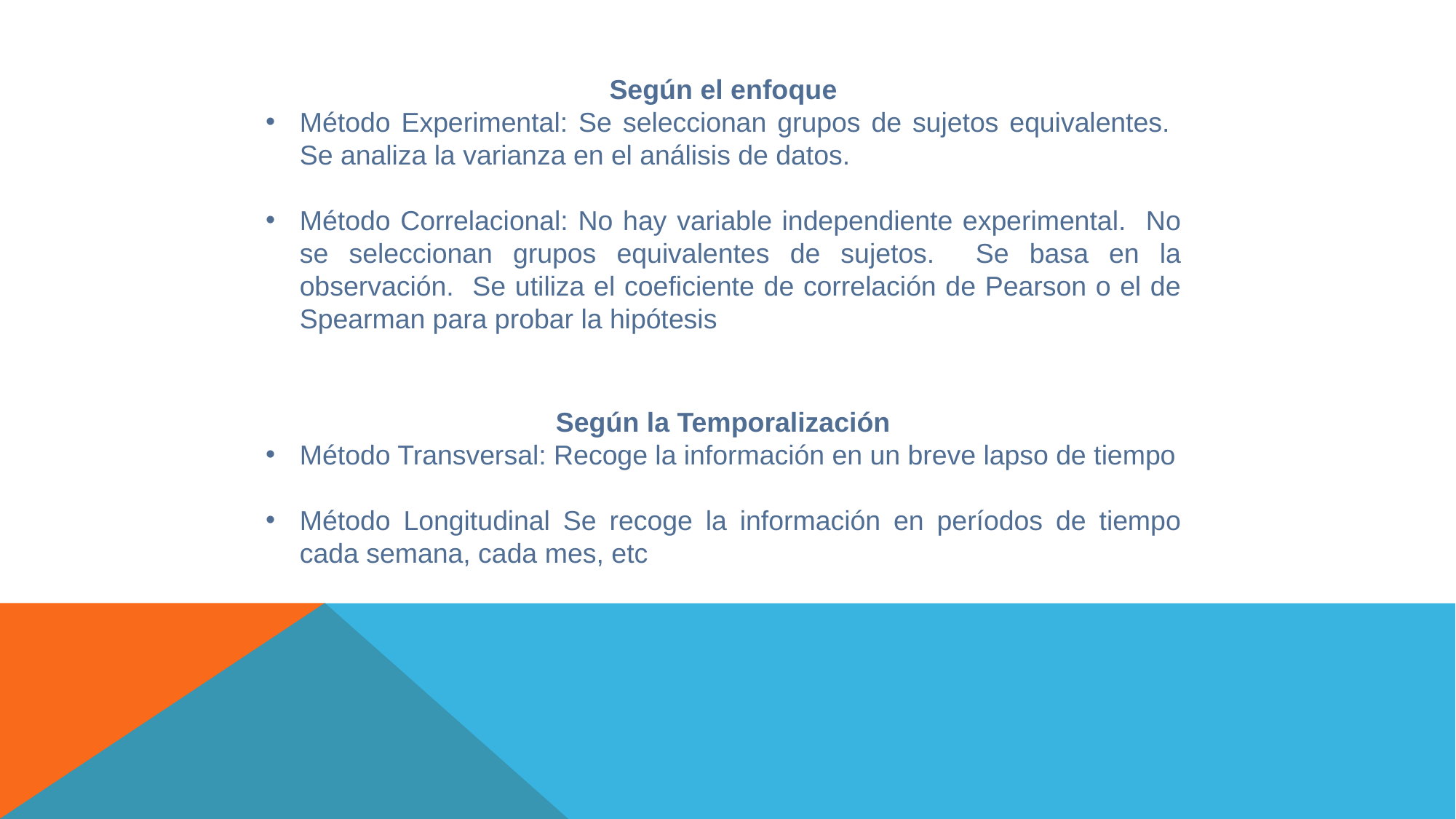

Según el enfoque
Método Experimental: Se seleccionan grupos de sujetos equivalentes.  Se analiza la varianza en el análisis de datos.

Método Correlacional: No hay variable independiente experimental.  No se seleccionan grupos equivalentes de sujetos.  Se basa en la observación.  Se utiliza el coeficiente de correlación de Pearson o el de Spearman para probar la hipótesis
Según la Temporalización
Método Transversal: Recoge la información en un breve lapso de tiempo

Método Longitudinal Se recoge la información en períodos de tiempo cada semana, cada mes, etc